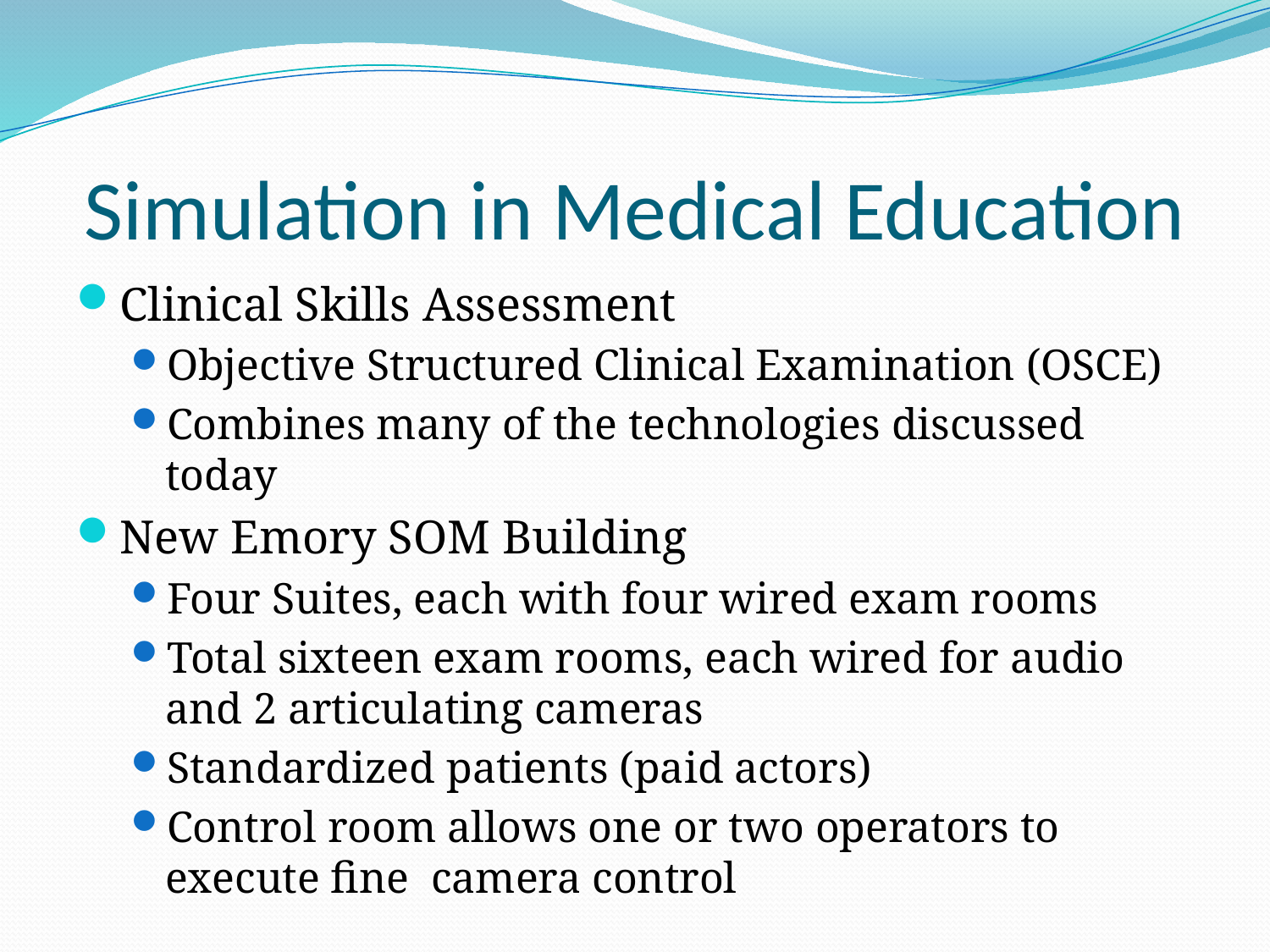

# Simulation in Medical Education
Clinical Skills Assessment
Objective Structured Clinical Examination (OSCE)
Combines many of the technologies discussed today
New Emory SOM Building
Four Suites, each with four wired exam rooms
Total sixteen exam rooms, each wired for audio and 2 articulating cameras
Standardized patients (paid actors)
Control room allows one or two operators to execute fine  camera control